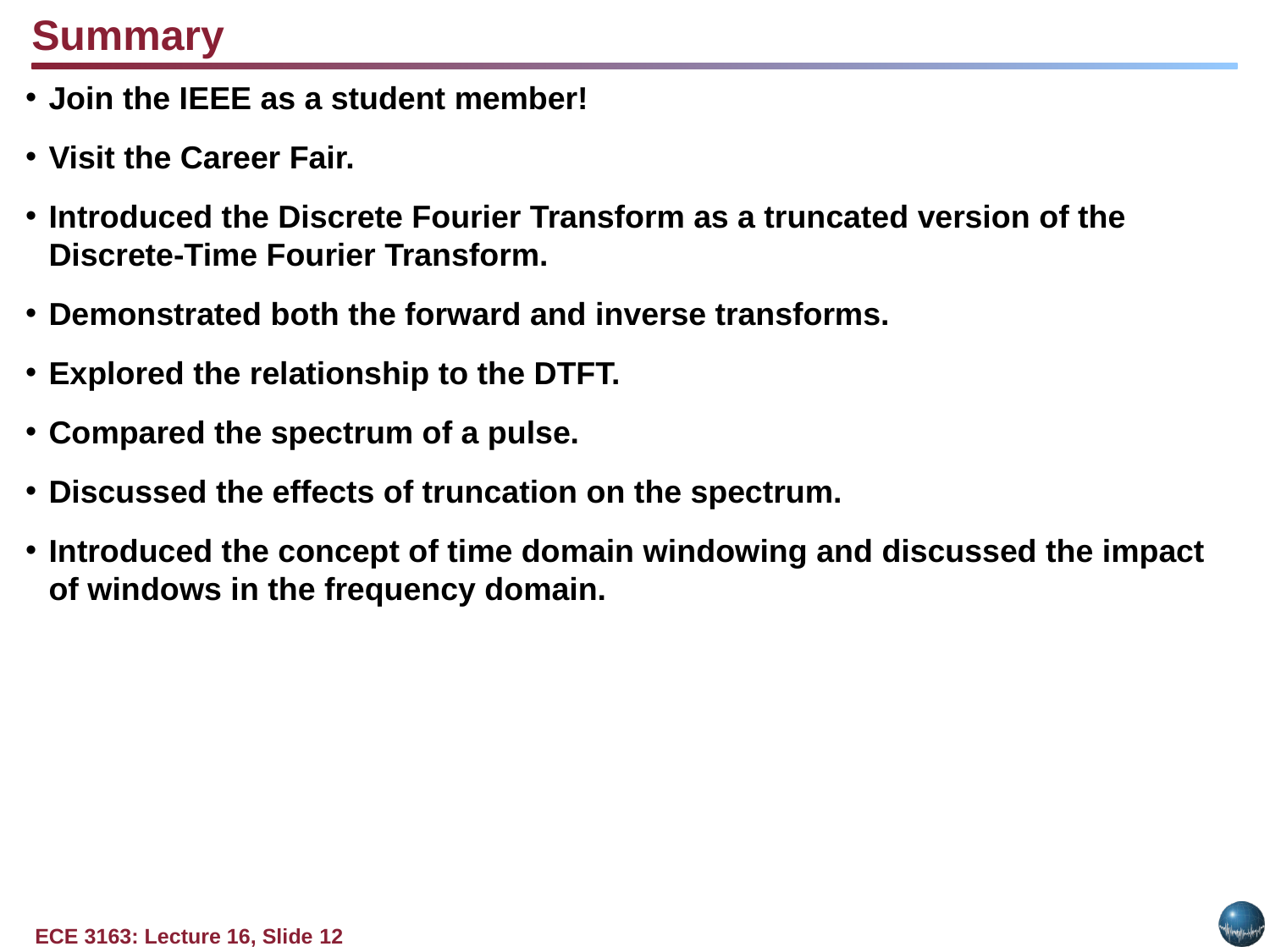

Summary
Join the IEEE as a student member!
Visit the Career Fair.
Introduced the Discrete Fourier Transform as a truncated version of the Discrete-Time Fourier Transform.
Demonstrated both the forward and inverse transforms.
Explored the relationship to the DTFT.
Compared the spectrum of a pulse.
Discussed the effects of truncation on the spectrum.
Introduced the concept of time domain windowing and discussed the impact of windows in the frequency domain.